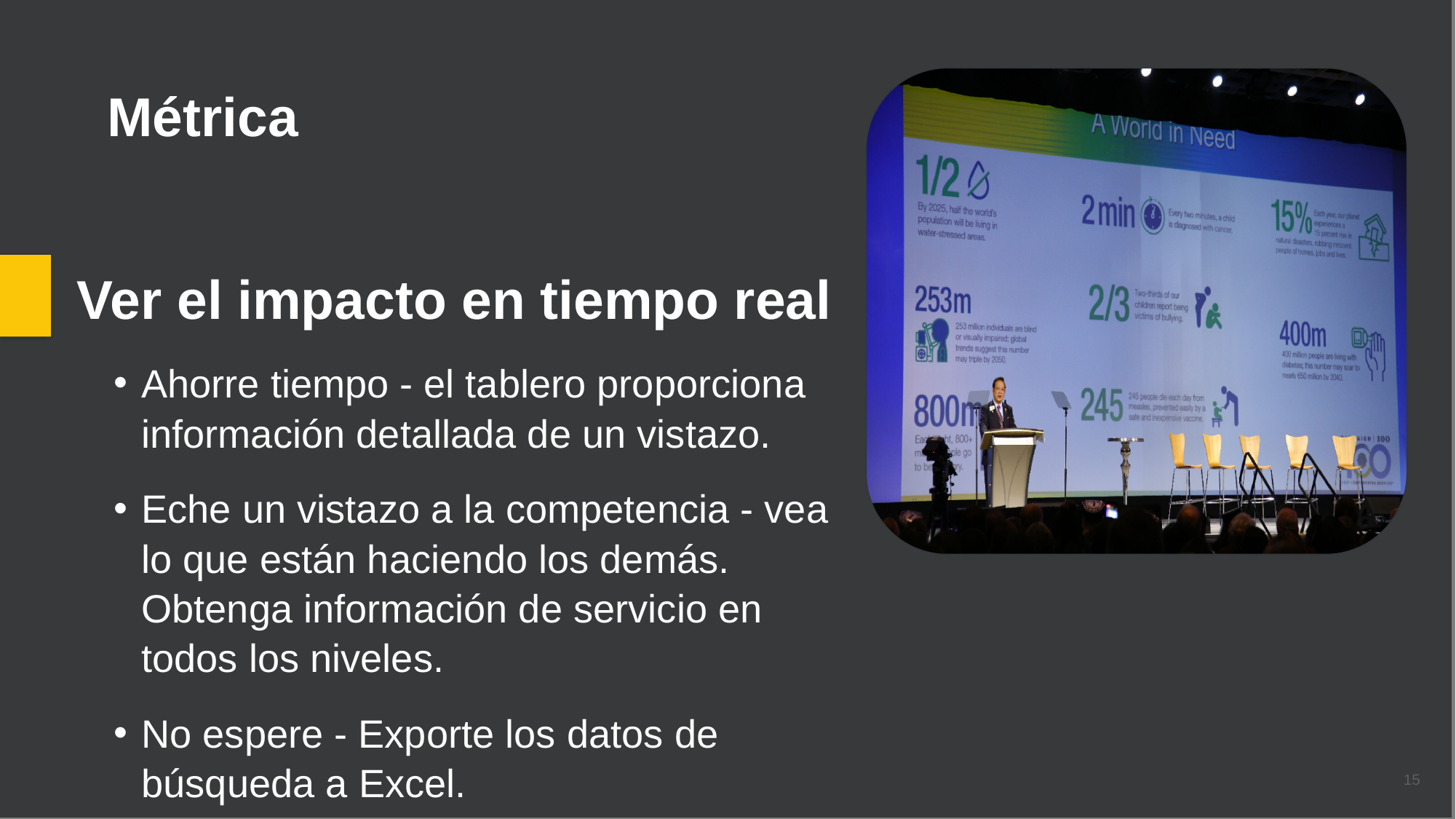

Métrica
Ver el impacto en tiempo real

Ahorre tiempo - el tablero proporciona información detallada de un vistazo.
Eche un vistazo a la competencia - vea lo que están haciendo los demás. Obtenga información de servicio en todos los niveles.
No espere - Exporte los datos de búsqueda a Excel.